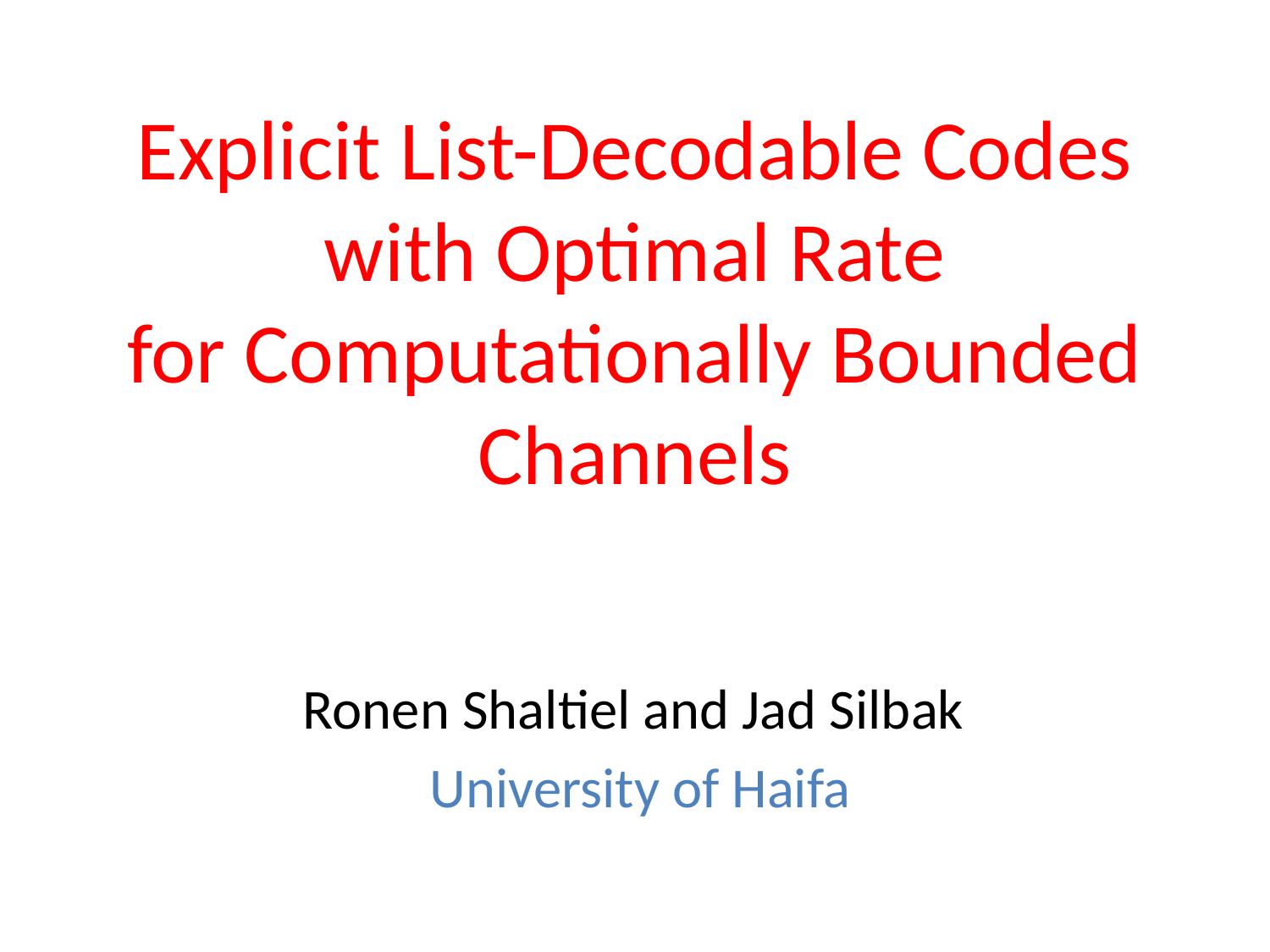

# Explicit List-Decodable Codes with Optimal Rate for Computationally Bounded Channels
Ronen Shaltiel and Jad Silbak
University of Haifa